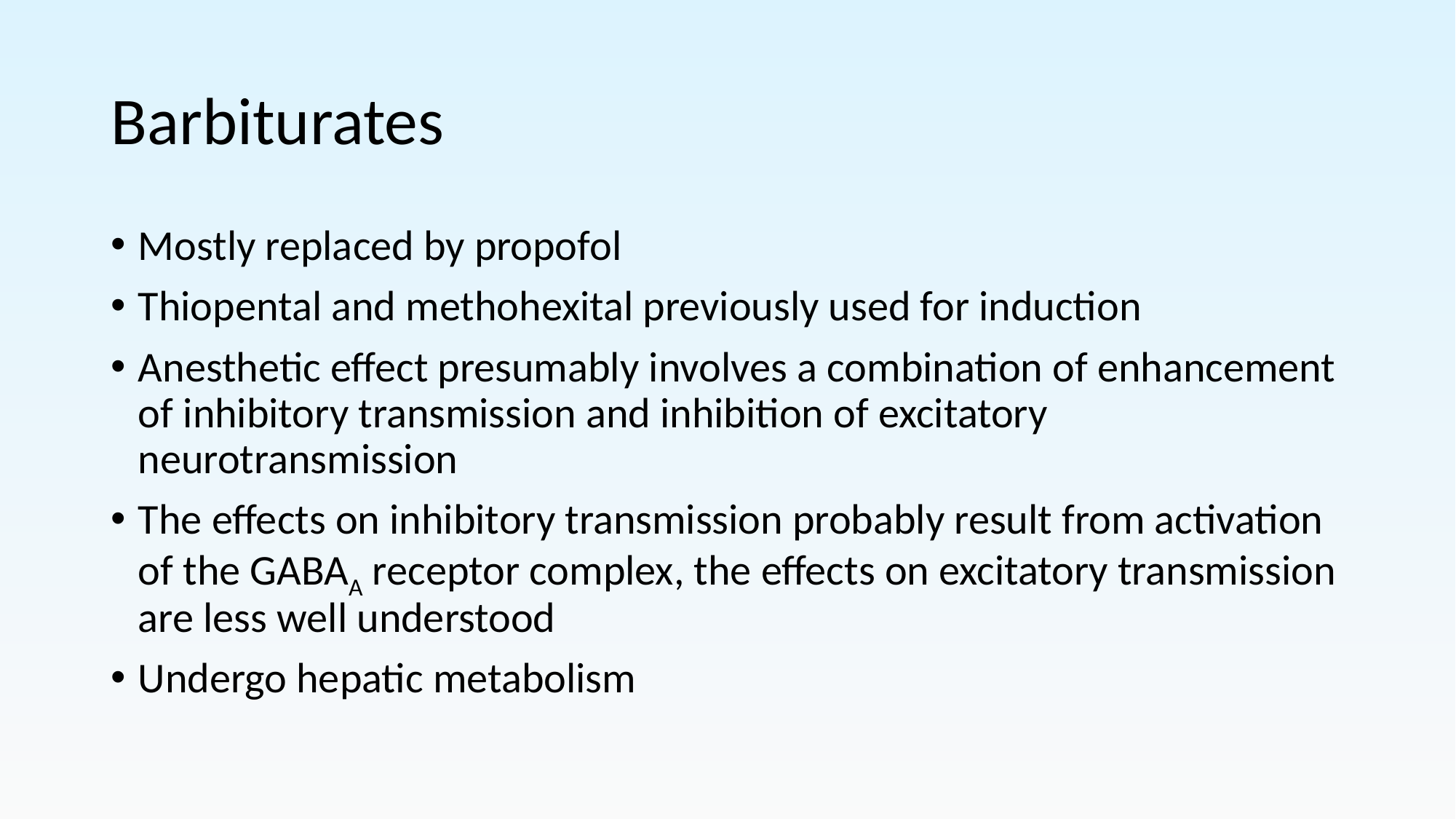

# Barbiturates
Mostly replaced by propofol
Thiopental and methohexital previously used for induction
Anesthetic effect presumably involves a combination of enhancement of inhibitory transmission and inhibition of excitatory neurotransmission
The effects on inhibitory transmission probably result from activation of the GABAA receptor complex, the effects on excitatory transmission are less well understood
Undergo hepatic metabolism